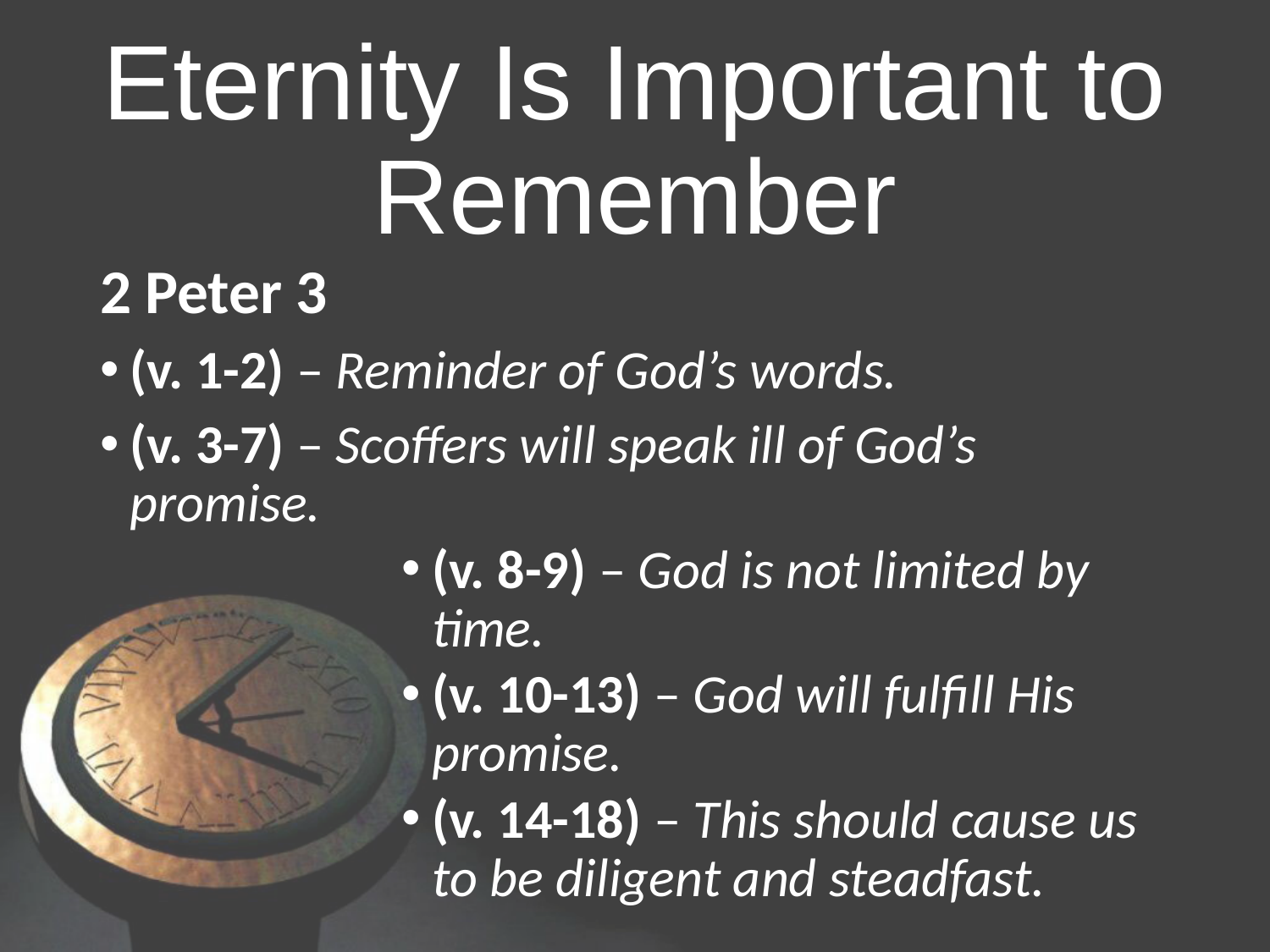

# Eternity Is Important to Remember
2 Peter 3
(v. 1-2) – Reminder of God’s words.
(v. 3-7) – Scoffers will speak ill of God’s promise.
(v. 8-9) – God is not limited by time.
(v. 10-13) – God will fulfill His promise.
(v. 14-18) – This should cause us to be diligent and steadfast.